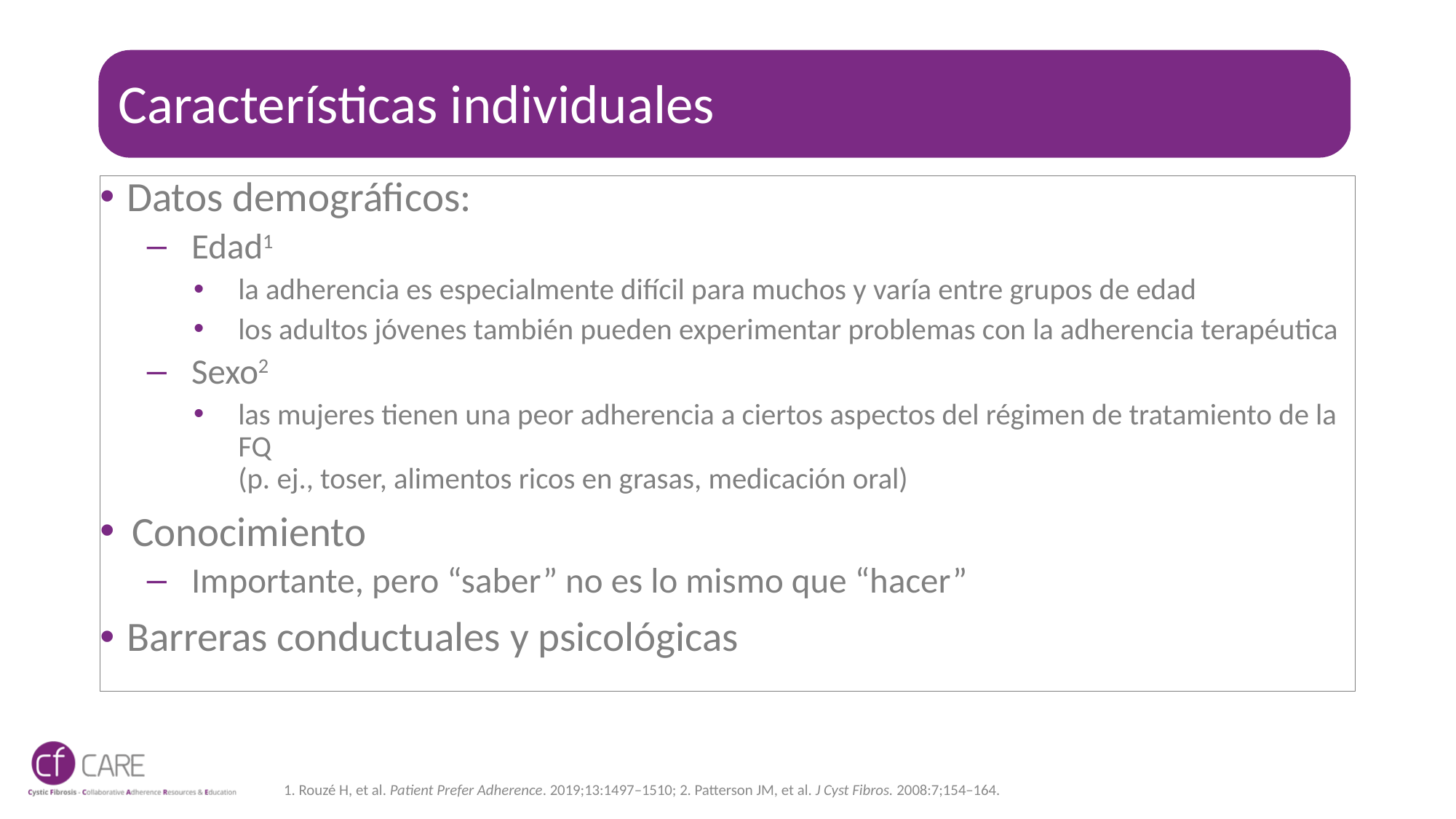

# Características individuales
Datos demográficos:
Edad1
la adherencia es especialmente difícil para muchos y varía entre grupos de edad
los adultos jóvenes también pueden experimentar problemas con la adherencia terapéutica
Sexo2
las mujeres tienen una peor adherencia a ciertos aspectos del régimen de tratamiento de la FQ
(p. ej., toser, alimentos ricos en grasas, medicación oral)
Conocimiento
Importante, pero “saber” no es lo mismo que “hacer”
Barreras conductuales y psicológicas
1. Rouzé H, et al. Patient Prefer Adherence. 2019;13:1497–1510; 2. Patterson JM, et al. J Cyst Fibros. 2008:7;154–164.